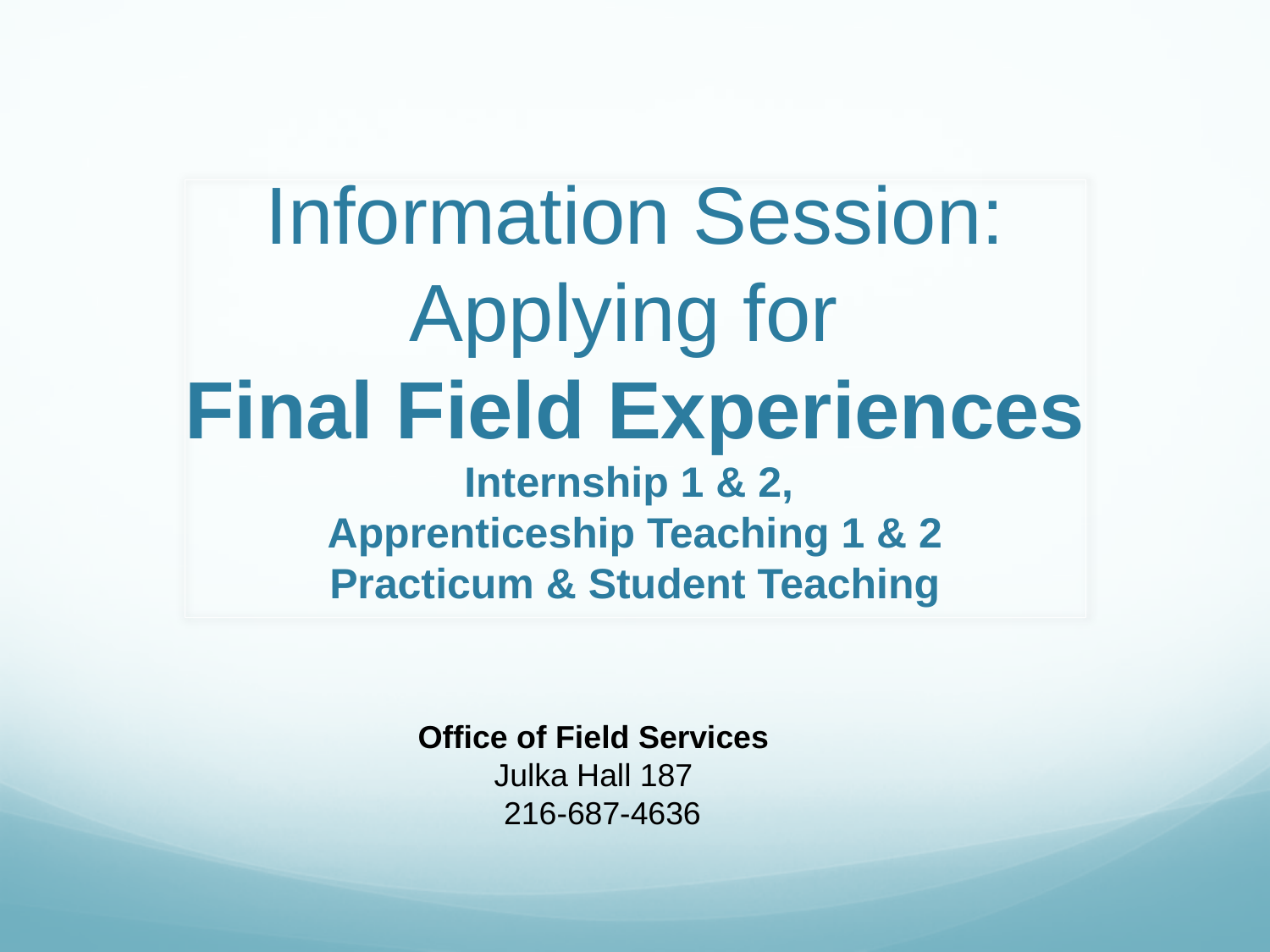

# Information Session: Applying for Final Field Experiences Internship 1 & 2, Apprenticeship Teaching 1 & 2 Practicum & Student Teaching

Office of Field Services
Julka Hall 187
 216-687-4636